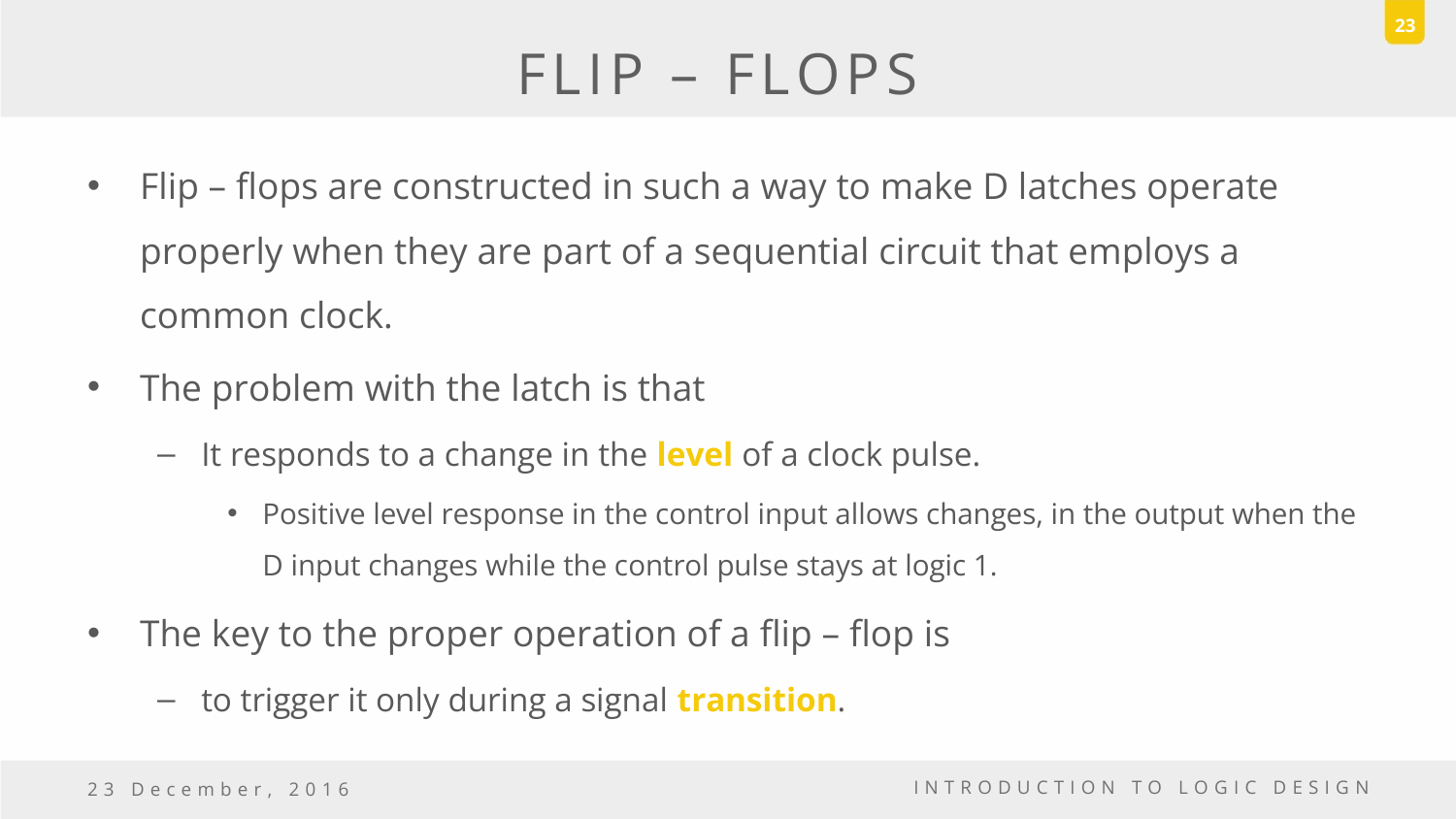

23
# FLIP – FLOPS
Flip – flops are constructed in such a way to make D latches operate properly when they are part of a sequential circuit that employs a common clock.
The problem with the latch is that
It responds to a change in the level of a clock pulse.
Positive level response in the control input allows changes, in the output when the D input changes while the control pulse stays at logic 1.
The key to the proper operation of a flip – flop is
to trigger it only during a signal transition.

23 December, 2016
INTRODUCTION TO LOGIC DESIGN